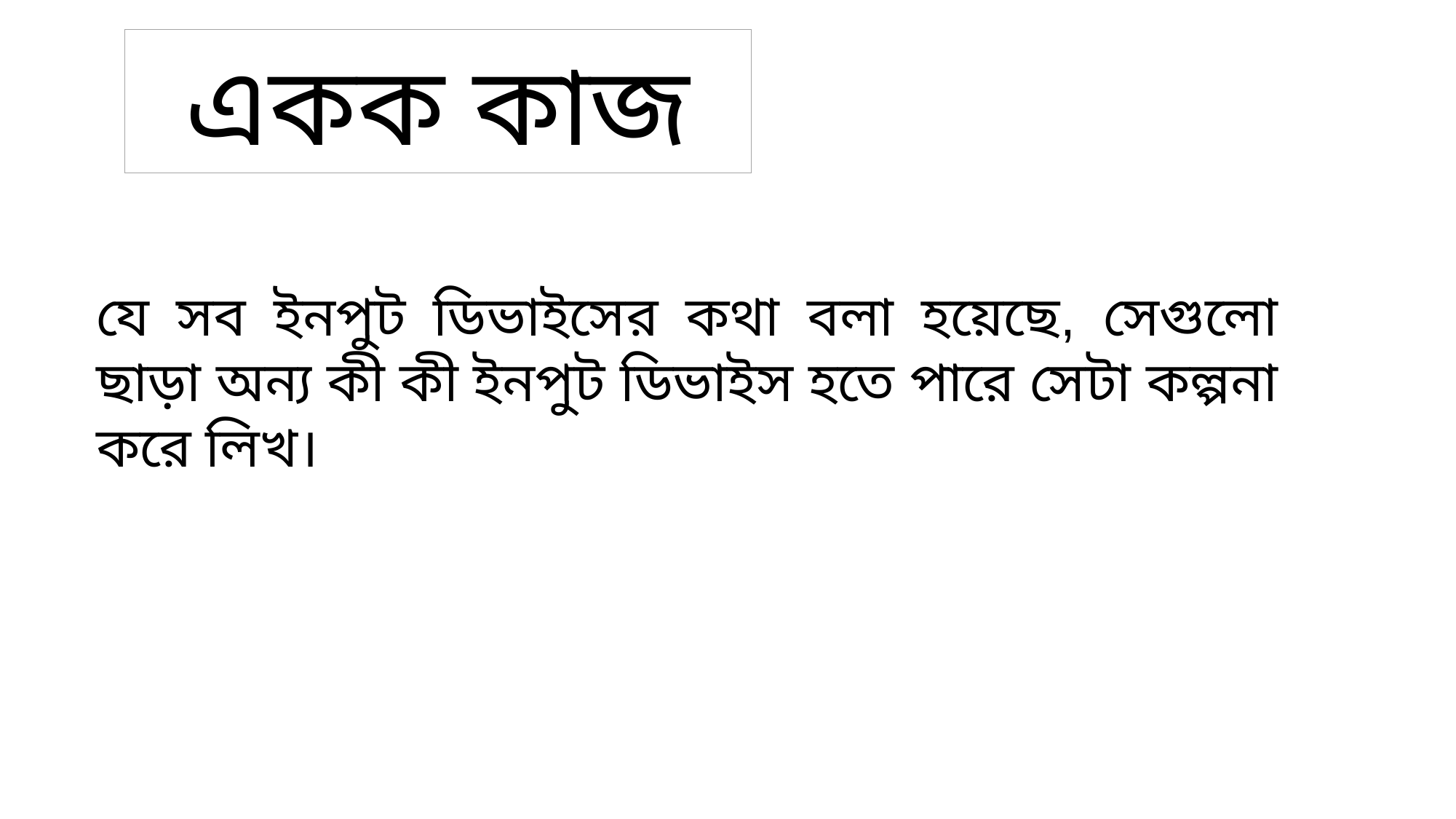

একক কাজ
যে সব ইনপুট ডিভাইসের কথা বলা হয়েছে, সেগুলো ছাড়া অন্য কী কী ইনপুট ডিভাইস হতে পারে সেটা কল্পনা করে লিখ।